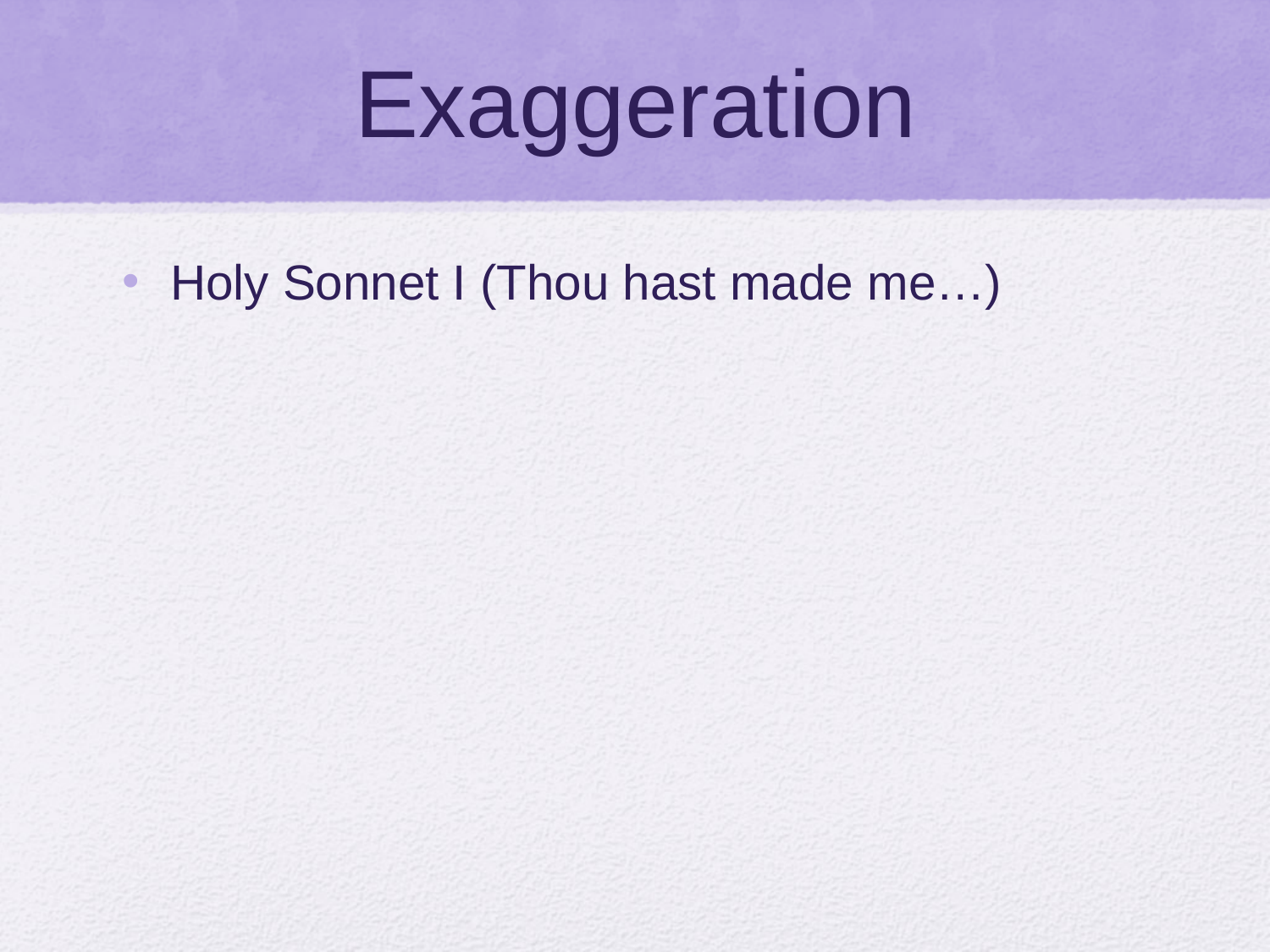

# Exaggeration
Holy Sonnet I (Thou hast made me…)